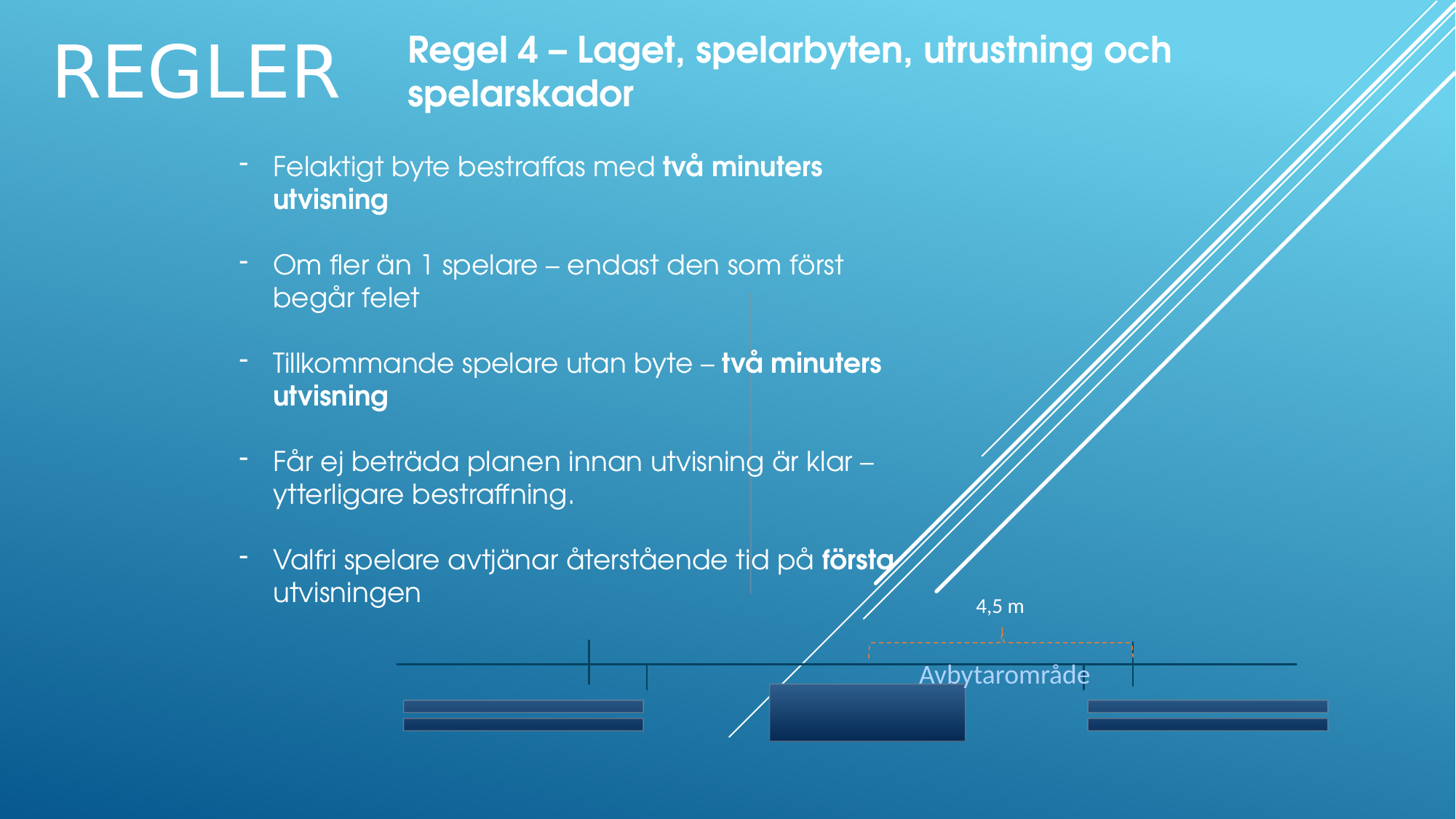

# Regler
Regel 4 – Laget, spelarbyten, utrustning och spelarskador

Felaktigt byte bestraffas med två minuters utvisning

Om fler än 1 spelare – endast den som först begår felet

Tillkommande spelare utan byte – två minuters utvisning

Får ej beträda planen innan utvisning är klar – ytterligare bestraffning.

Valfri spelare avtjänar återstående tid på första utvisningen

4,5 m
Avbytarområde